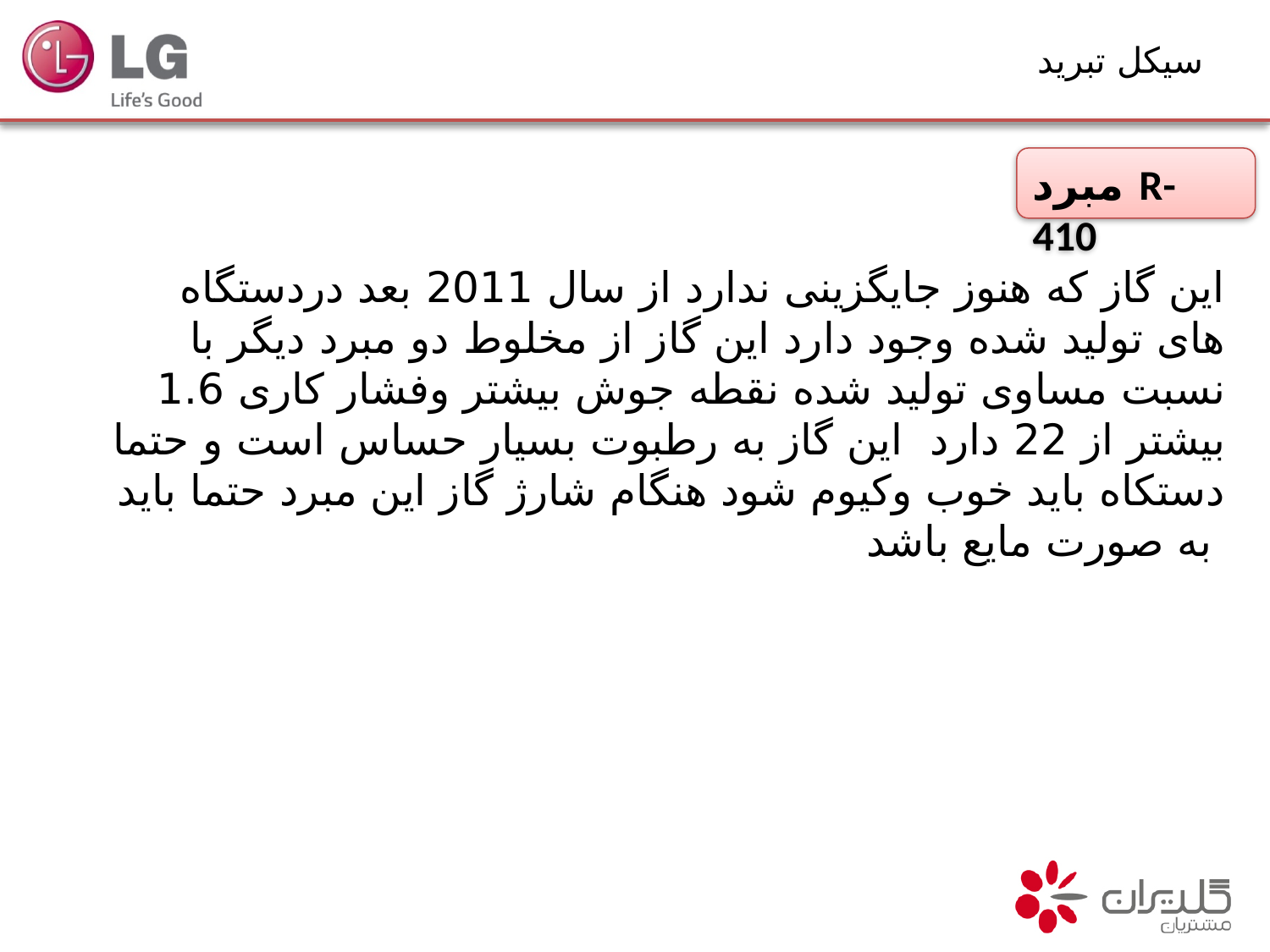

سیکل تبرید
مبرد R-410
این گاز که هنوز جایگزینی ندارد از سال 2011 بعد دردستگاه های تولید شده وجود دارد این گاز از مخلوط دو مبرد دیگر با نسبت مساوی تولید شده نقطه جوش بیشتر وفشار کاری 1.6 بیشتر از 22 دارد  این گاز به رطبوت بسیار حساس است و حتما دستکاه باید خوب وکیوم شود هنگام شارژ گاز این مبرد حتما باید به صورت مایع باشد